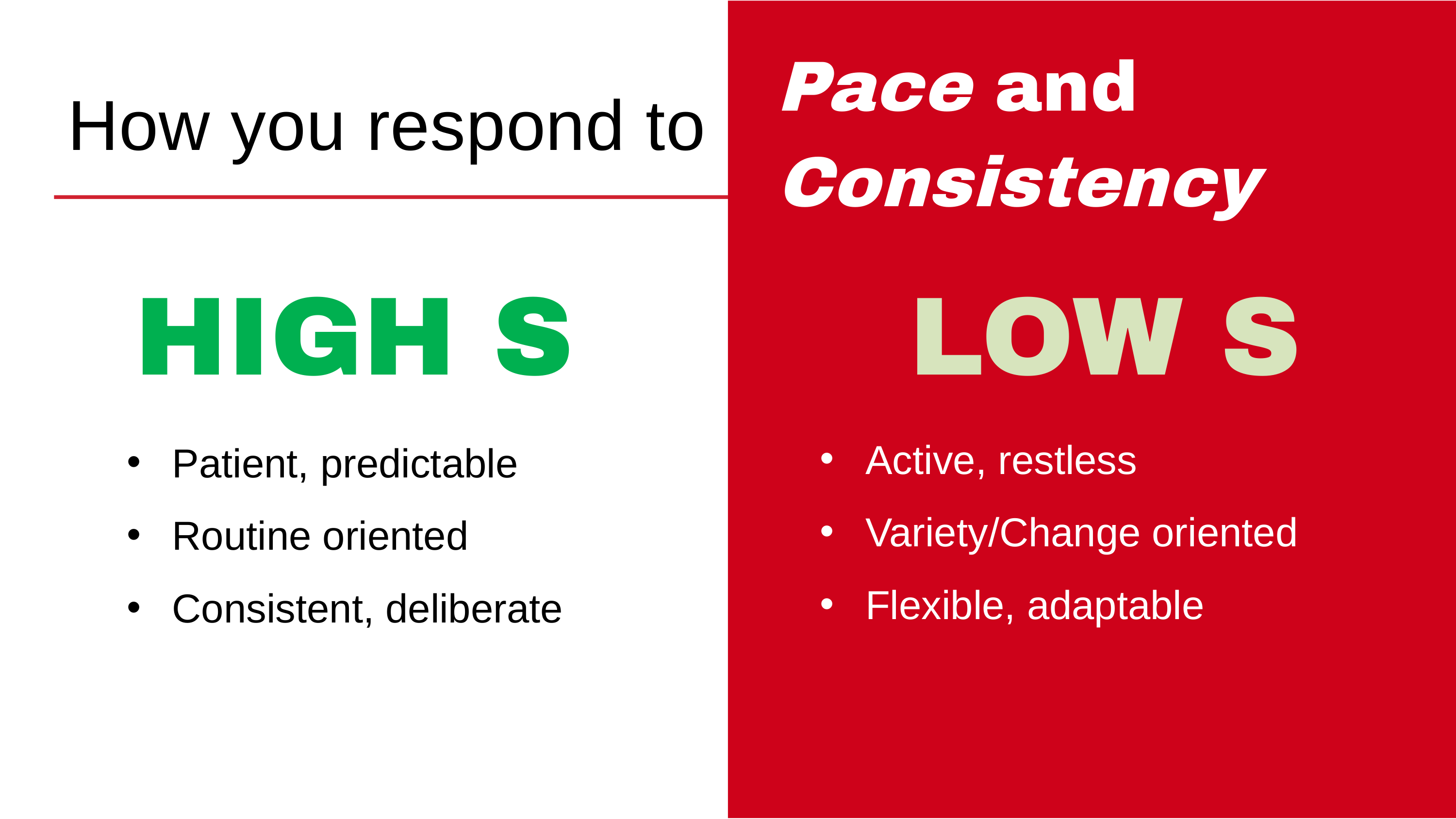

Pace and Consistency
How you respond to

HIGH S
LOW S
Active, restless
Variety/Change oriented
Flexible, adaptable
Patient, predictable
Routine oriented
Consistent, deliberate